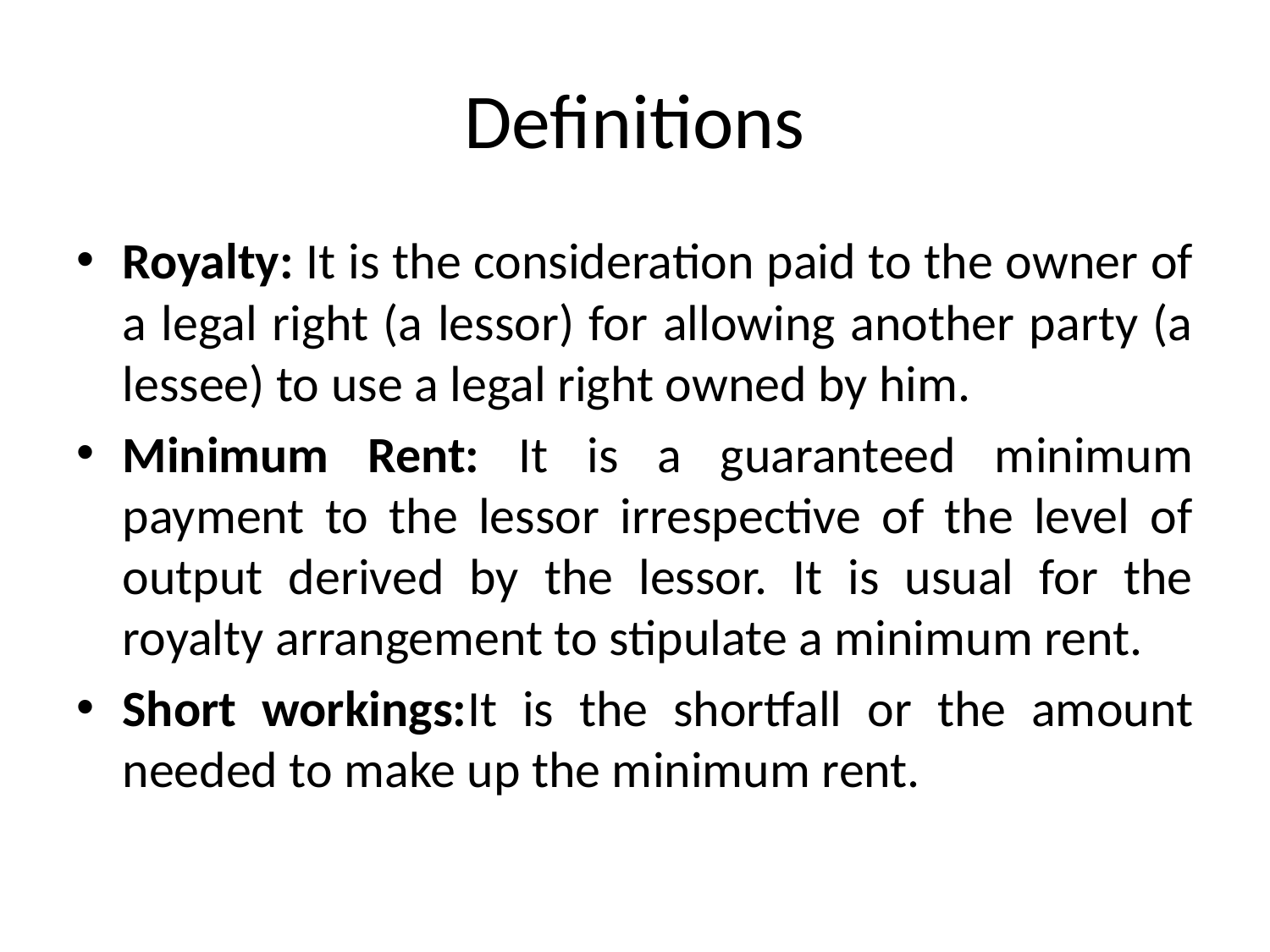

# Definitions
Royalty: It is the consideration paid to the owner of a legal right (a lessor) for allowing another party (a lessee) to use a legal right owned by him.
Minimum Rent: It is a guaranteed minimum payment to the lessor irrespective of the level of output derived by the lessor. It is usual for the royalty arrangement to stipulate a minimum rent.
Short workings:It is the shortfall or the amount needed to make up the minimum rent.